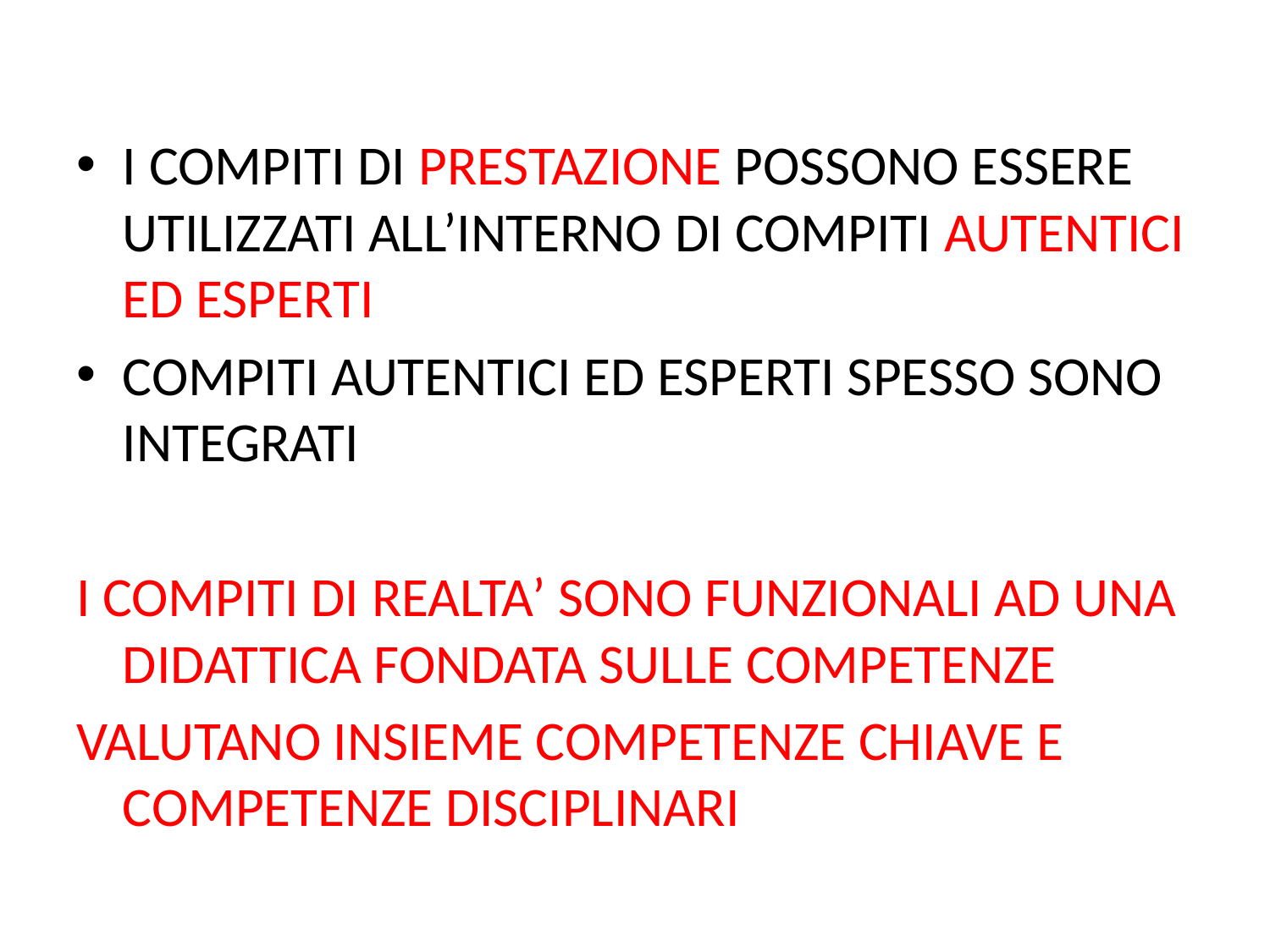

I COMPITI DI PRESTAZIONE POSSONO ESSERE UTILIZZATI ALL’INTERNO DI COMPITI AUTENTICI ED ESPERTI
COMPITI AUTENTICI ED ESPERTI SPESSO SONO INTEGRATI

I COMPITI DI REALTA’ SONO FUNZIONALI AD UNA DIDATTICA FONDATA SULLE COMPETENZE
VALUTANO INSIEME COMPETENZE CHIAVE E COMPETENZE DISCIPLINARI